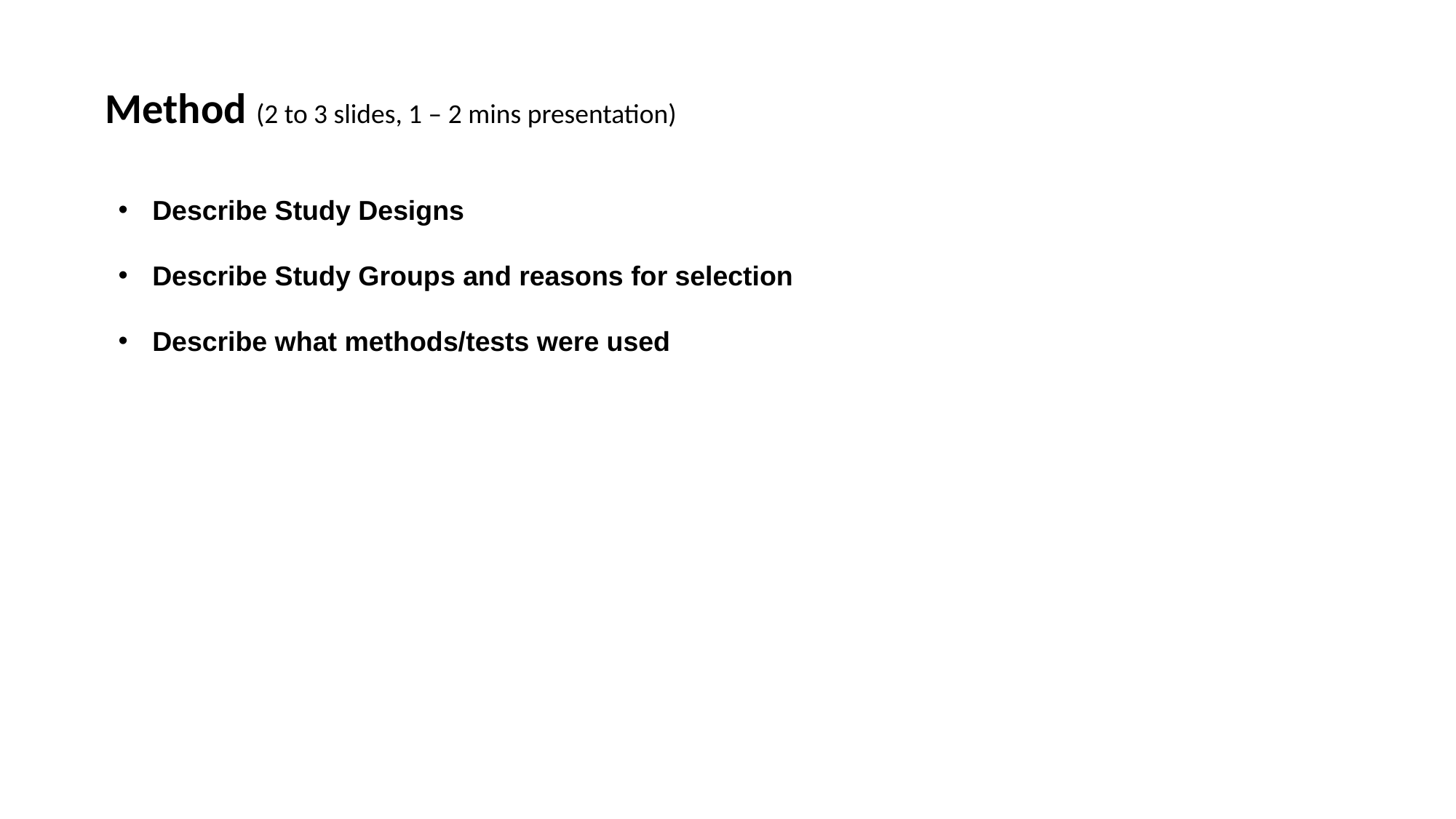

Method (2 to 3 slides, 1 – 2 mins presentation)
Describe Study Designs

Describe Study Groups and reasons for selection

Describe what methods/tests were used